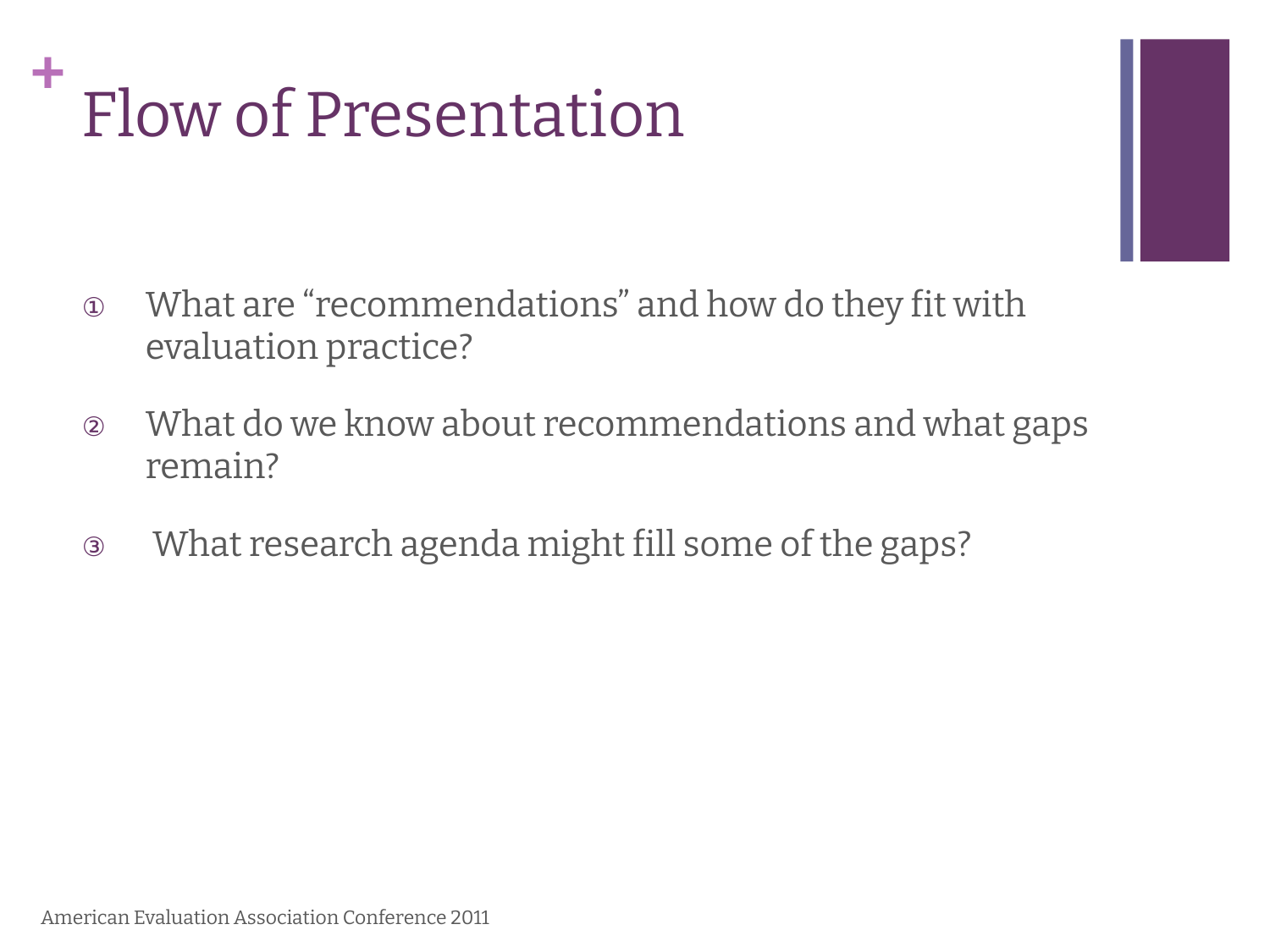

# Flow of Presentation
What are “recommendations” and how do they fit with evaluation practice?
What do we know about recommendations and what gaps remain?
 What research agenda might fill some of the gaps?
American Evaluation Association Conference 2011